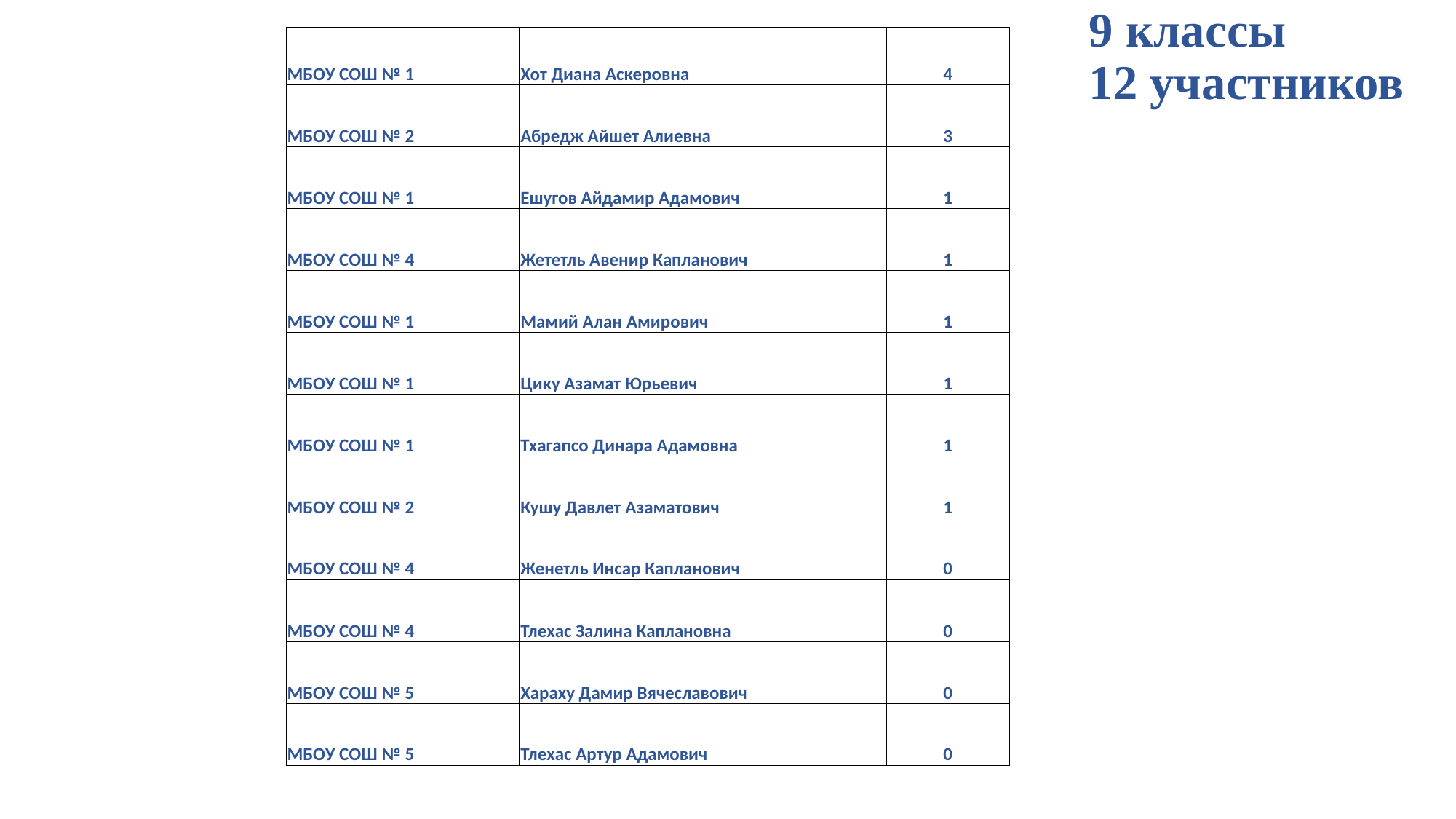

# 9 классы 12 участников
| МБОУ СОШ № 1 | Хот Диана Аскеровна | 4 |
| --- | --- | --- |
| МБОУ СОШ № 2 | Абредж Айшет Алиевна | 3 |
| МБОУ СОШ № 1 | Ешугов Айдамир Адамович | 1 |
| МБОУ СОШ № 4 | Жететль Авенир Капланович | 1 |
| МБОУ СОШ № 1 | Мамий Алан Амирович | 1 |
| МБОУ СОШ № 1 | Цику Азамат Юрьевич | 1 |
| МБОУ СОШ № 1 | Тхагапсо Динара Адамовна | 1 |
| МБОУ СОШ № 2 | Кушу Давлет Азаматович | 1 |
| МБОУ СОШ № 4 | Женетль Инсар Капланович | 0 |
| МБОУ СОШ № 4 | Тлехас Залина Каплановна | 0 |
| МБОУ СОШ № 5 | Хараху Дамир Вячеславович | 0 |
| МБОУ СОШ № 5 | Тлехас Артур Адамович | 0 |